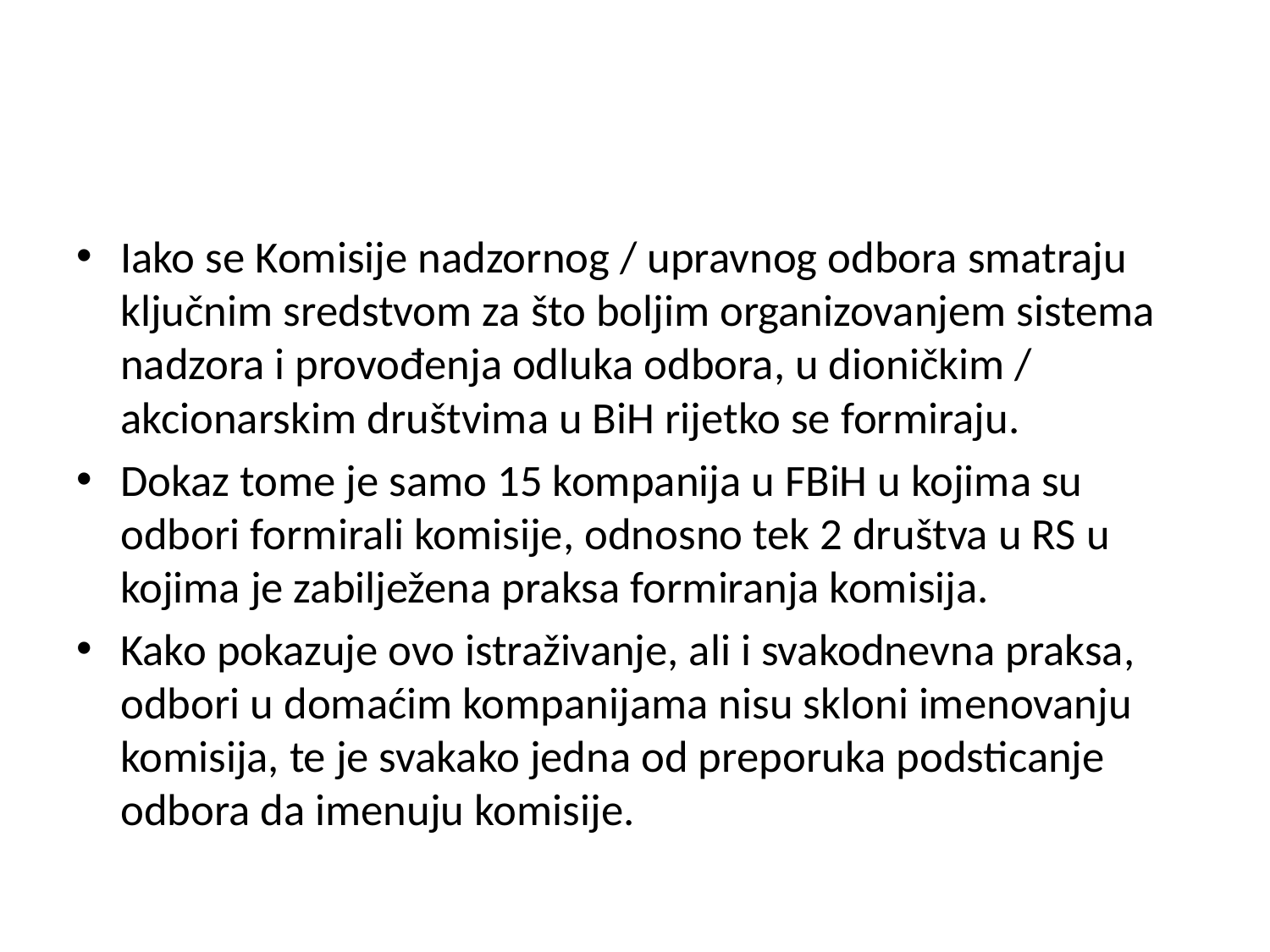

Iako se Komisije nadzornog / upravnog odbora smatraju ključnim sredstvom za što boljim organizovanjem sistema nadzora i provođenja odluka odbora, u dioničkim / akcionarskim društvima u BiH rijetko se formiraju.
Dokaz tome je samo 15 kompanija u FBiH u kojima su odbori formirali komisije, odnosno tek 2 društva u RS u kojima je zabilježena praksa formiranja komisija.
Kako pokazuje ovo istraživanje, ali i svakodnevna praksa, odbori u domaćim kompanijama nisu skloni imenovanju komisija, te je svakako jedna od preporuka podsticanje odbora da imenuju komisije.